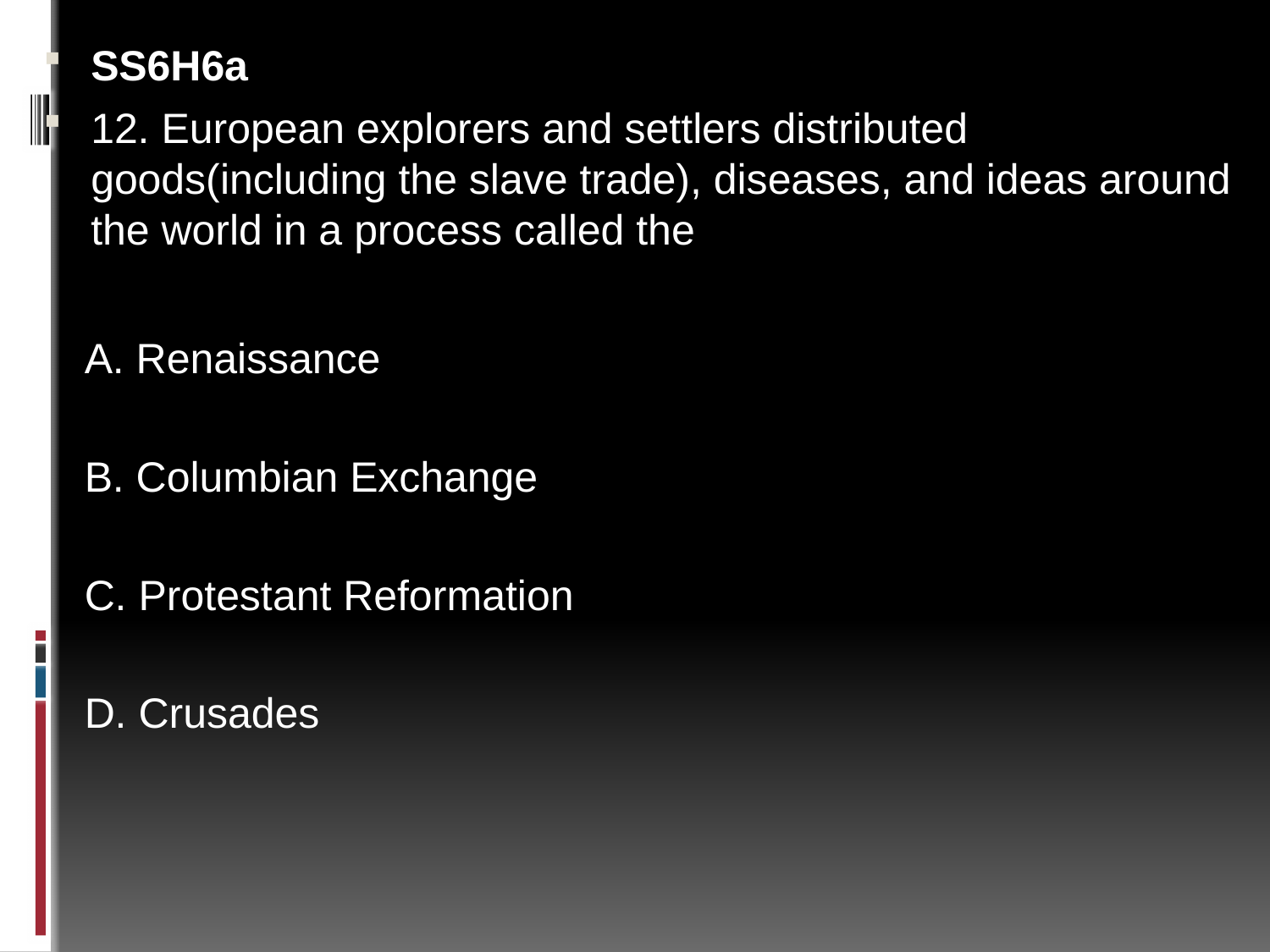

SS6H6a
12. European explorers and settlers distributed goods(including the slave trade), diseases, and ideas around the world in a process called the

A. Renaissance

B. Columbian Exchange

C. Protestant Reformation

D. Crusades